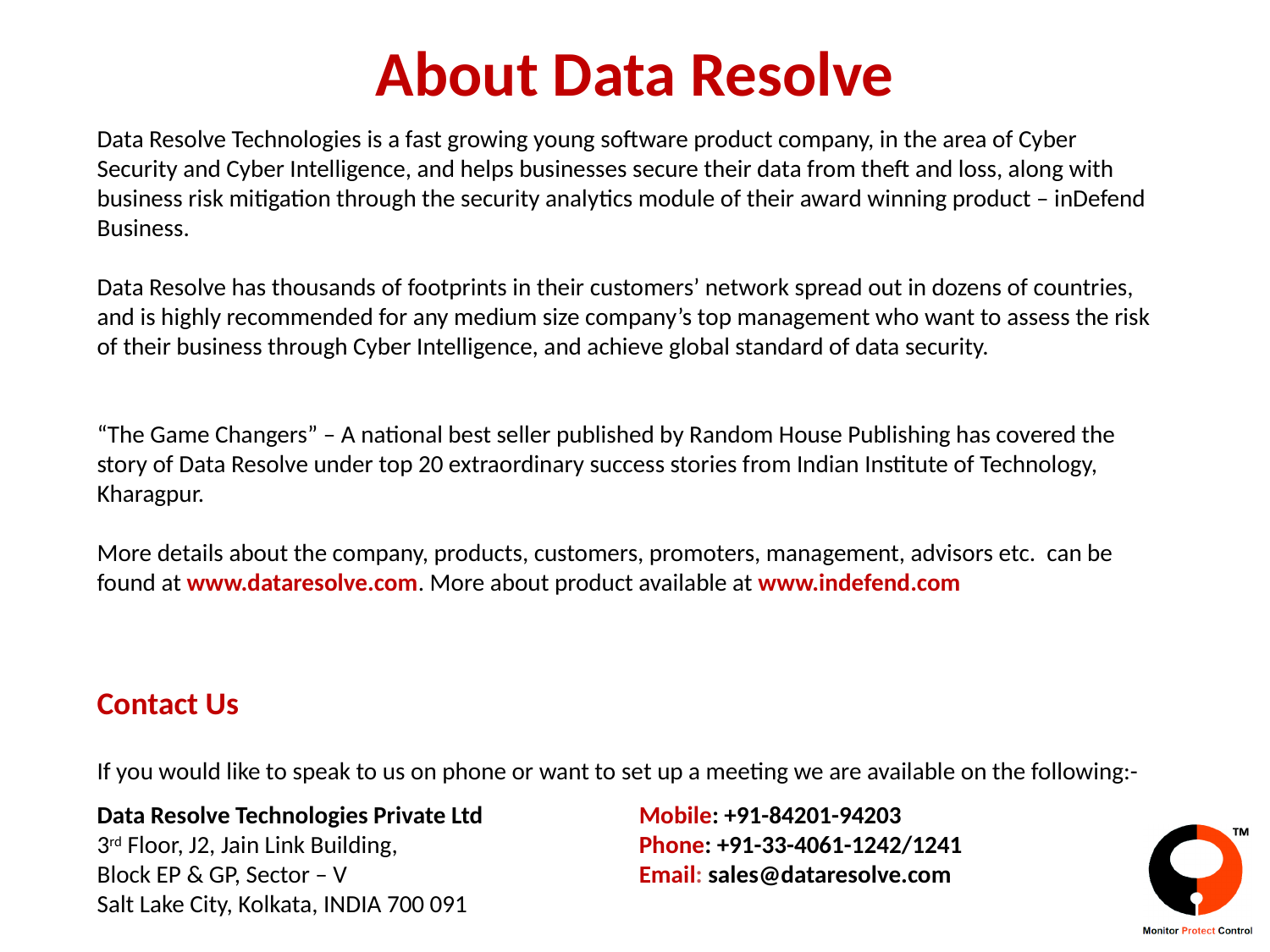

# About Data Resolve
Data Resolve Technologies is a fast growing young software product company, in the area of Cyber Security and Cyber Intelligence, and helps businesses secure their data from theft and loss, along with business risk mitigation through the security analytics module of their award winning product – inDefend Business.

Data Resolve has thousands of footprints in their customers’ network spread out in dozens of countries, and is highly recommended for any medium size company’s top management who want to assess the risk of their business through Cyber Intelligence, and achieve global standard of data security.

“The Game Changers” – A national best seller published by Random House Publishing has covered the story of Data Resolve under top 20 extraordinary success stories from Indian Institute of Technology, Kharagpur.

More details about the company, products, customers, promoters, management, advisors etc.  can be found at www.dataresolve.com. More about product available at www.indefend.com

Contact Us

If you would like to speak to us on phone or want to set up a meeting we are available on the following:-
Data Resolve Technologies Private Ltd
3rd Floor, J2, Jain Link Building,
Block EP & GP, Sector – V
Salt Lake City, Kolkata, INDIA 700 091
Mobile: +91-84201-94203
Phone: +91-33-4061-1242/1241
Email: sales@dataresolve.com